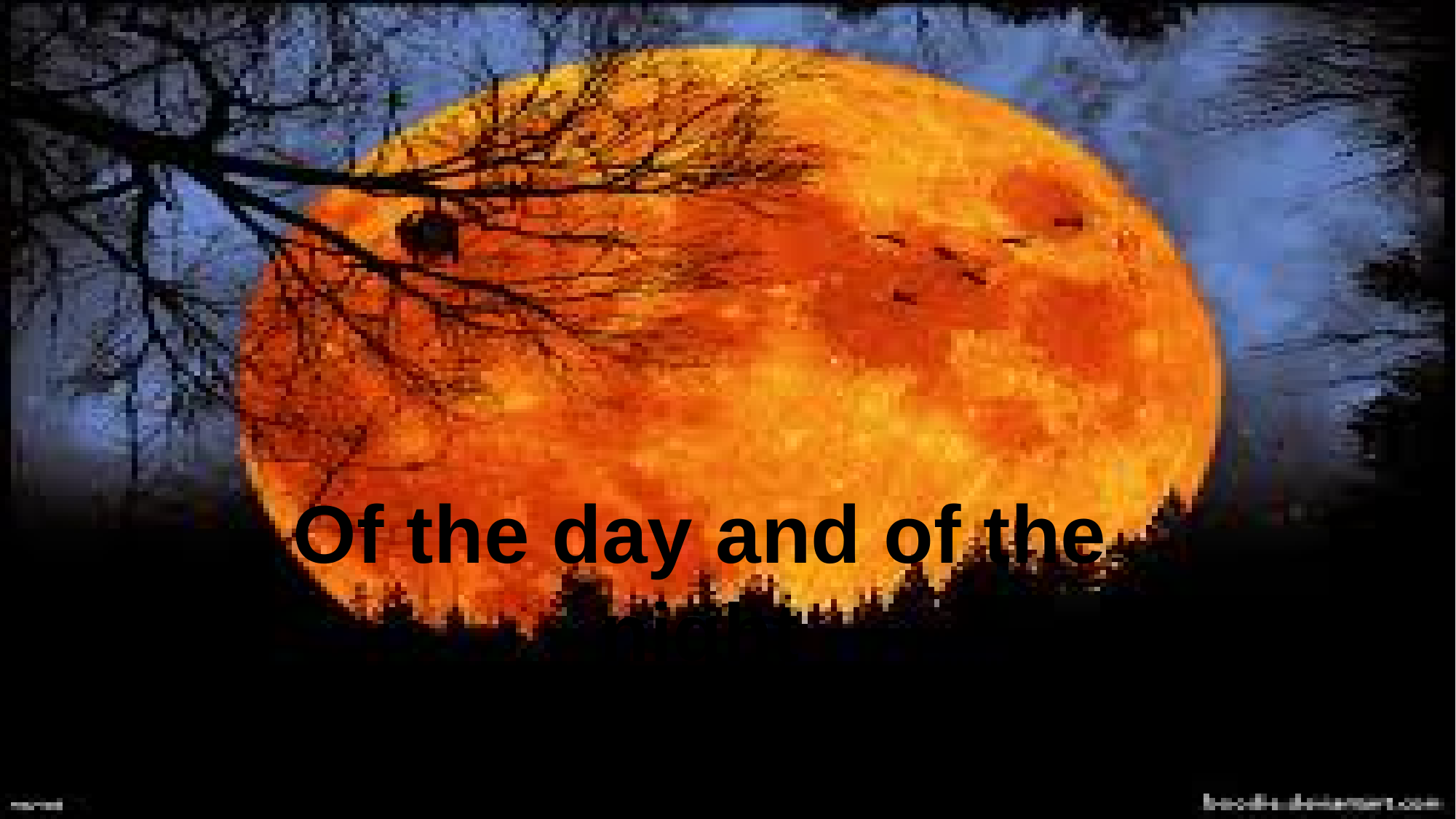

Of the day and of the night